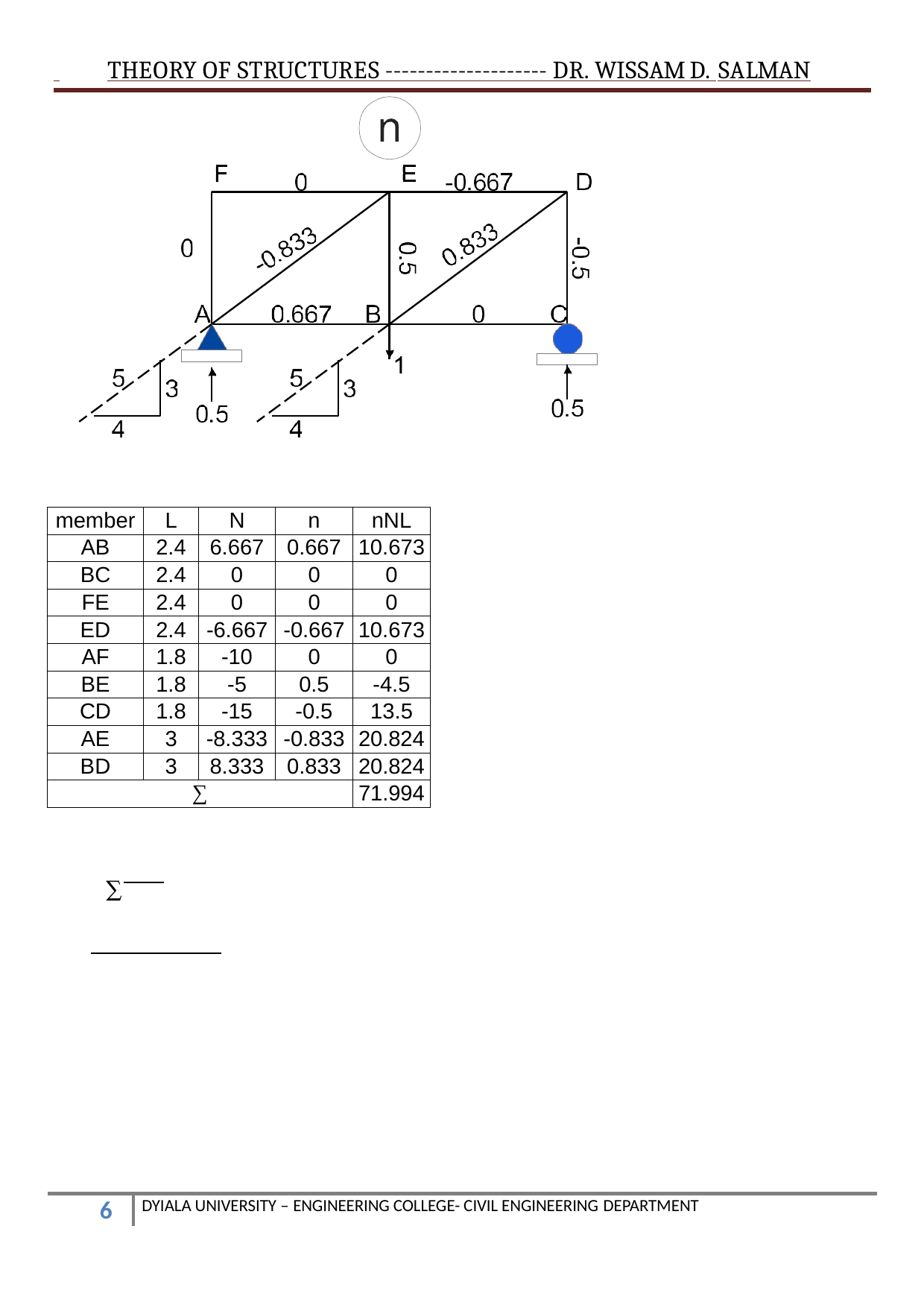

THEORY OF STRUCTURES -------------------- DR. WISSAM D. SALMAN

| member | L | N | n | nNL |
| --- | --- | --- | --- | --- |
| AB | 2.4 | 6.667 | 0.667 | 10.673 |
| BC | 2.4 | 0 | 0 | 0 |
| FE | 2.4 | 0 | 0 | 0 |
| ED | 2.4 | -6.667 | -0.667 | 10.673 |
| AF | 1.8 | -10 | 0 | 0 |
| BE | 1.8 | -5 | 0.5 | -4.5 |
| CD | 1.8 | -15 | -0.5 | 13.5 |
| AE | 3 | -8.333 | -0.833 | 20.824 |
| BD | 3 | 8.333 | 0.833 | 20.824 |
| ∑ |  |  |  | 71.994 |
   ∑

DYIALA UNIVERSITY – ENGINEERING COLLEGE- CIVIL ENGINEERING DEPARTMENT
6